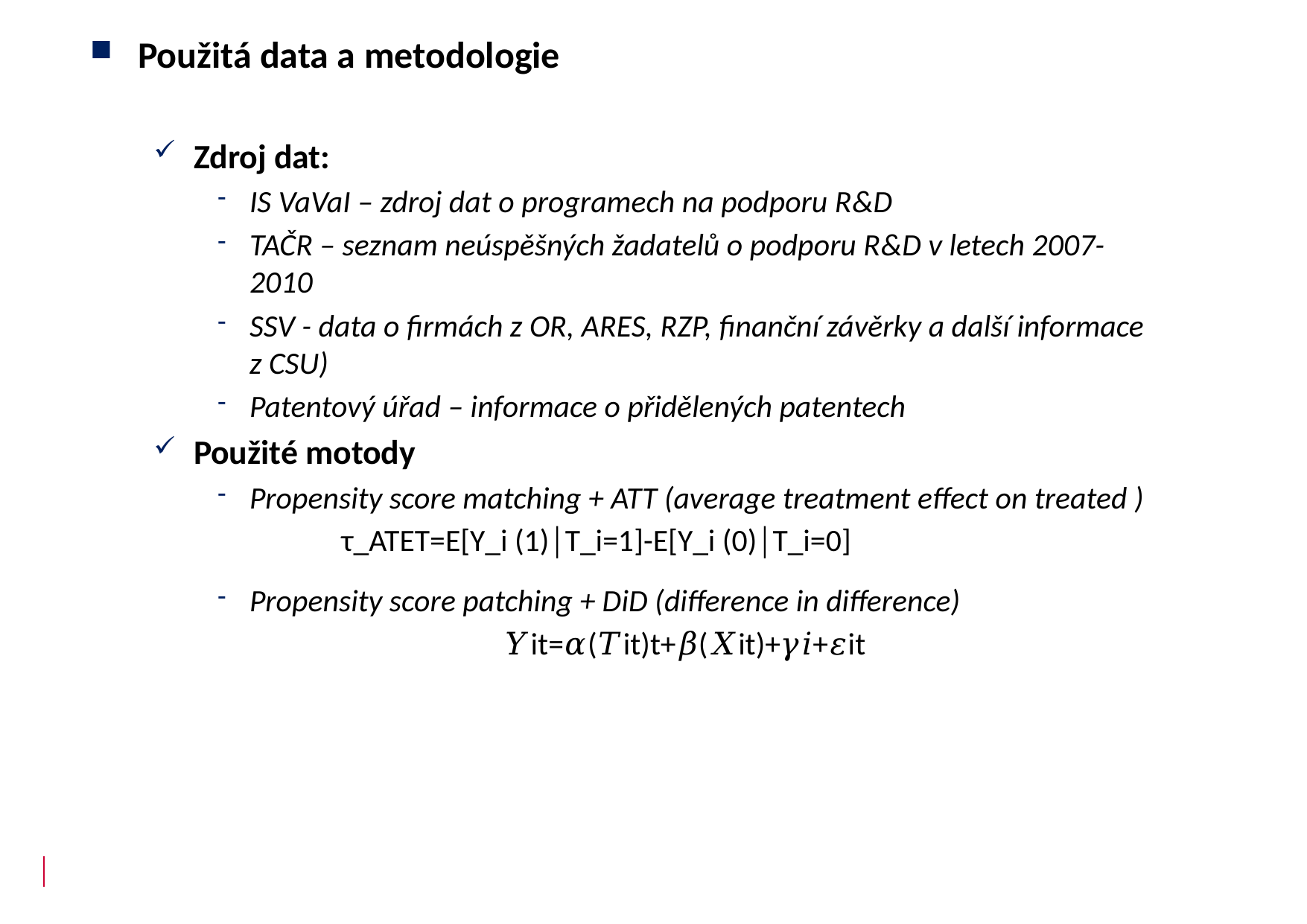

Použitá data a metodologie

Zdroj dat:
IS VaVaI – zdroj dat o programech na podporu R&D
TAČR – seznam neúspěšných žadatelů o podporu R&D v letech 2007-2010
SSV - data o firmách z OR, ARES, RZP, finanční závěrky a další informace z CSU)
Patentový úřad – informace o přidělených patentech
Použité motody
Propensity score matching + ATT (average treatment effect on treated )

Propensity score patching + DiD (difference in difference)
		𝑌it=𝛼(𝑇it)t+𝛽(𝑋it)+𝛾𝑖+𝜀it

τ_ATET=E[Y_i (1)│T_i=1]-E[Y_i (0)│T_i=0]